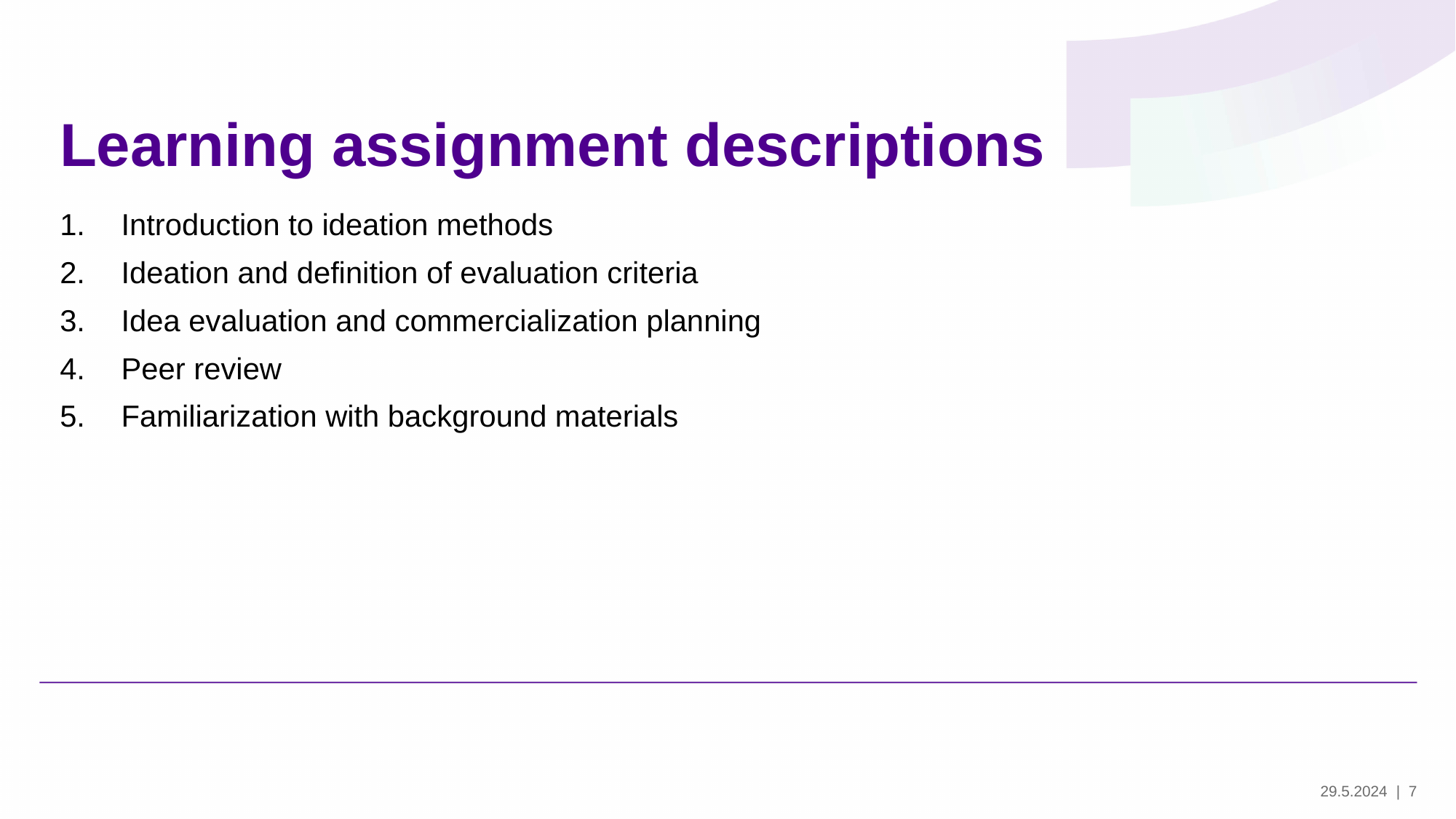

# Learning assignment descriptions
Introduction to ideation methods
Ideation and definition of evaluation criteria
Idea evaluation and commercialization planning
Peer review
Familiarization with background materials
29.5.2024
|  7